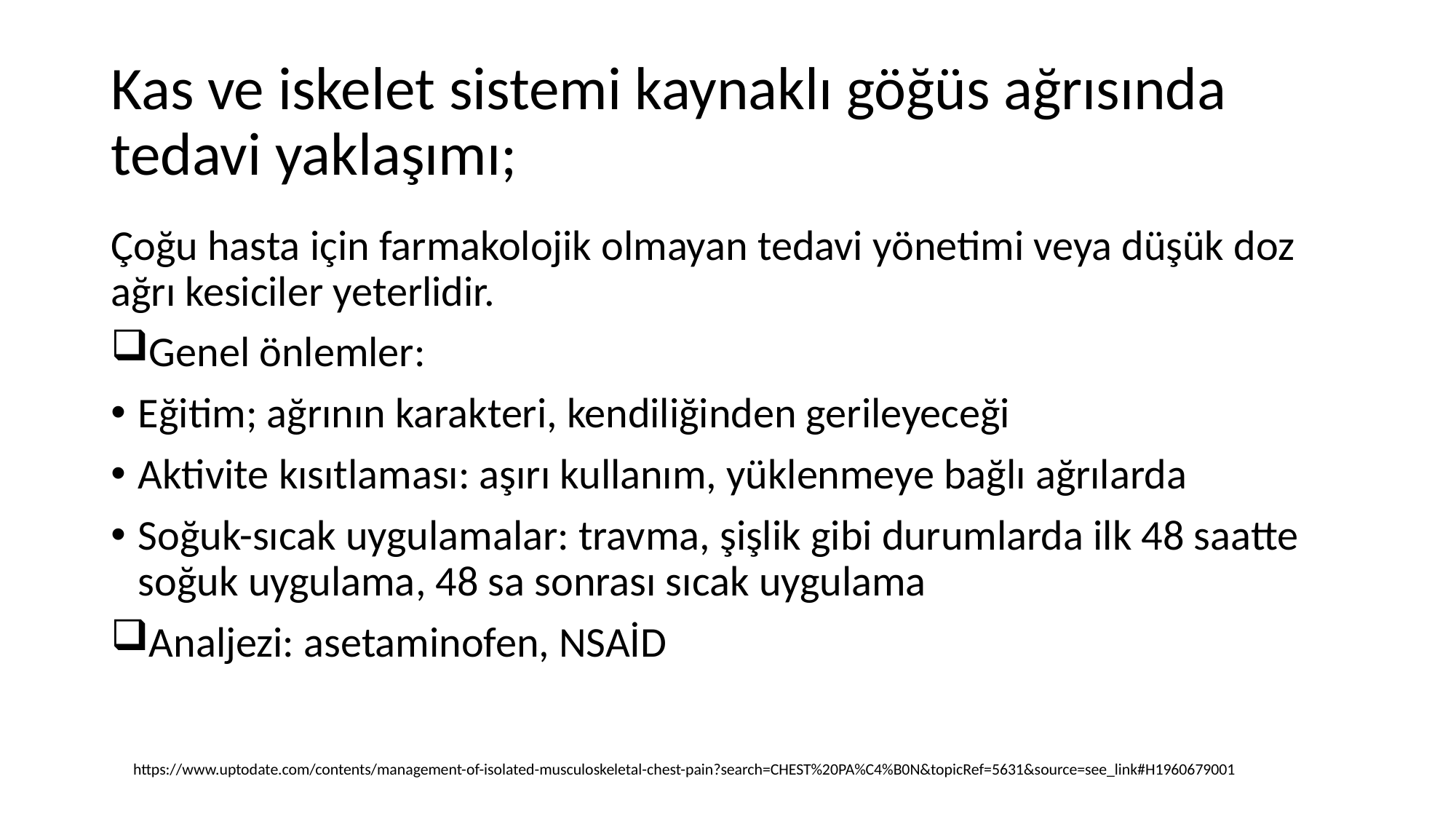

# Kas ve iskelet sistemi kaynaklı göğüs ağrısında tedavi yaklaşımı;
Çoğu hasta için farmakolojik olmayan tedavi yönetimi veya düşük doz ağrı kesiciler yeterlidir.
Genel önlemler:
Eğitim; ağrının karakteri, kendiliğinden gerileyeceği
Aktivite kısıtlaması: aşırı kullanım, yüklenmeye bağlı ağrılarda
Soğuk-sıcak uygulamalar: travma, şişlik gibi durumlarda ilk 48 saatte soğuk uygulama, 48 sa sonrası sıcak uygulama
Analjezi: asetaminofen, NSAİD
https://www.uptodate.com/contents/management-of-isolated-musculoskeletal-chest-pain?search=CHEST%20PA%C4%B0N&topicRef=5631&source=see_link#H1960679001